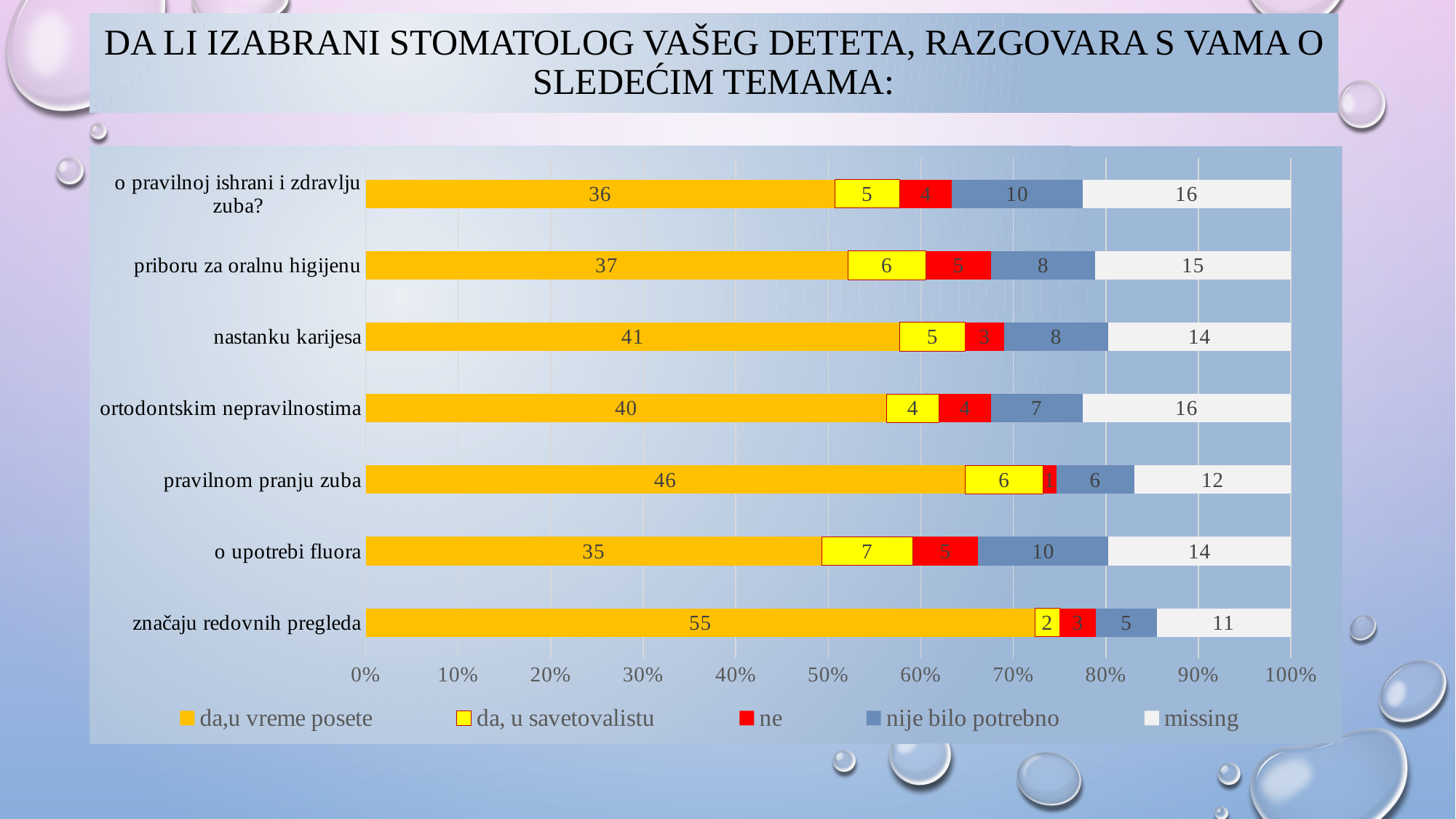

# Da li izabrani stomatolog vašeg deteta, razgovara s vama o sledećim temama:

### Chart

| Category | da,u vreme posete | da, u savetovalistu | ne | nije bilo potrebno | missing |
|---|---|---|---|---|---|
| značaju redovnih pregleda | 55.0 | 2.0 | 3.0 | 5.0 | 11.0 |
| o upotrebi fluora | 35.0 | 7.0 | 5.0 | 10.0 | 14.0 |
| pravilnom pranju zuba | 46.0 | 6.0 | 1.0 | 6.0 | 12.0 |
| ortodontskim nepravilnostima | 40.0 | 4.0 | 4.0 | 7.0 | 16.0 |
| nastanku karijesa | 41.0 | 5.0 | 3.0 | 8.0 | 14.0 |
| priboru za oralnu higijenu | 37.0 | 6.0 | 5.0 | 8.0 | 15.0 |
| o pravilnoj ishrani i zdravlju zuba? | 36.0 | 5.0 | 4.0 | 10.0 | 16.0 |